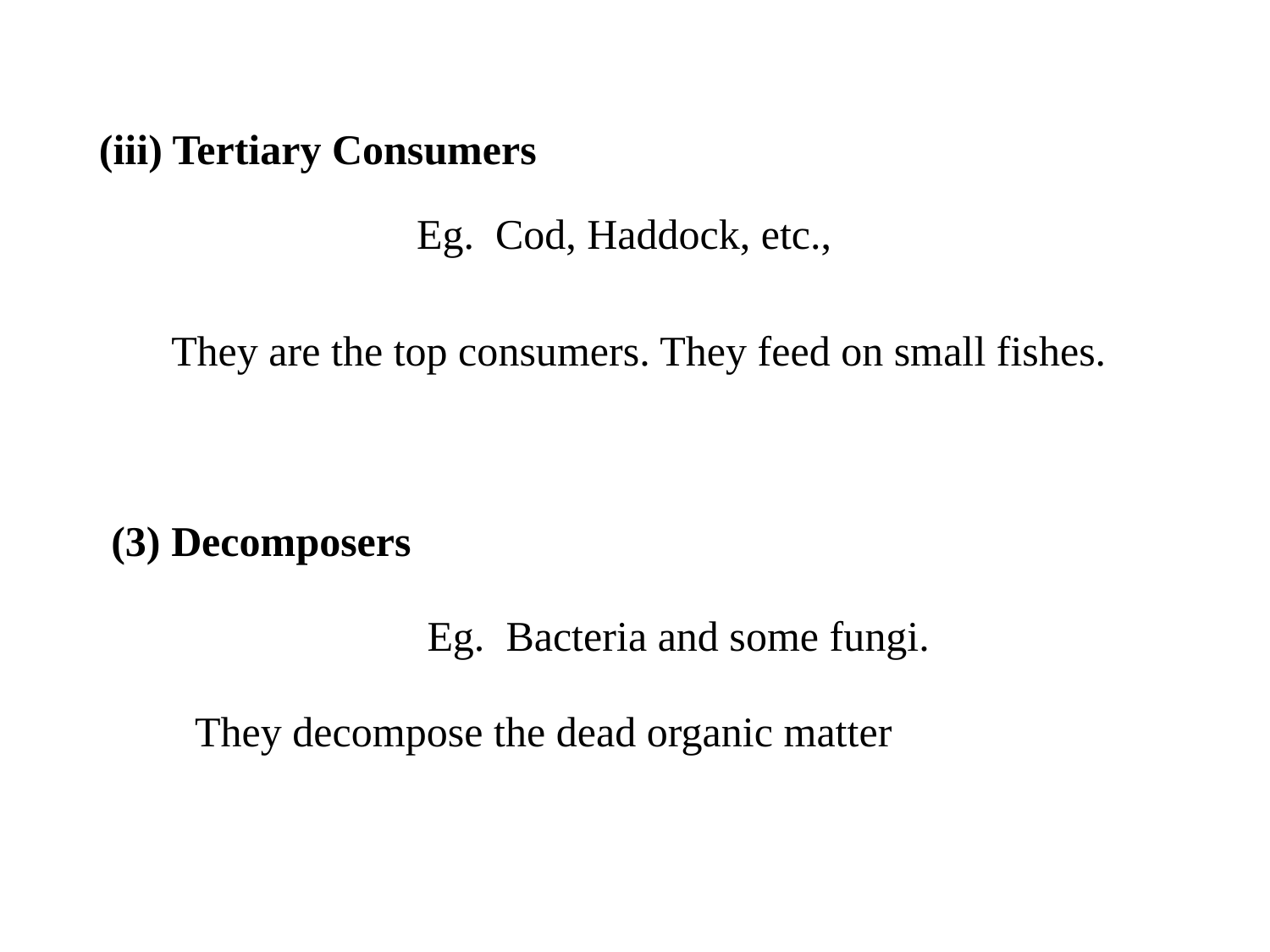

(iii) Tertiary Consumers
Eg.  Cod, Haddock, etc.,
 They are the top consumers. They feed on small fishes.
(3) Decomposers
Eg.  Bacteria and some fungi.
  They decompose the dead organic matter